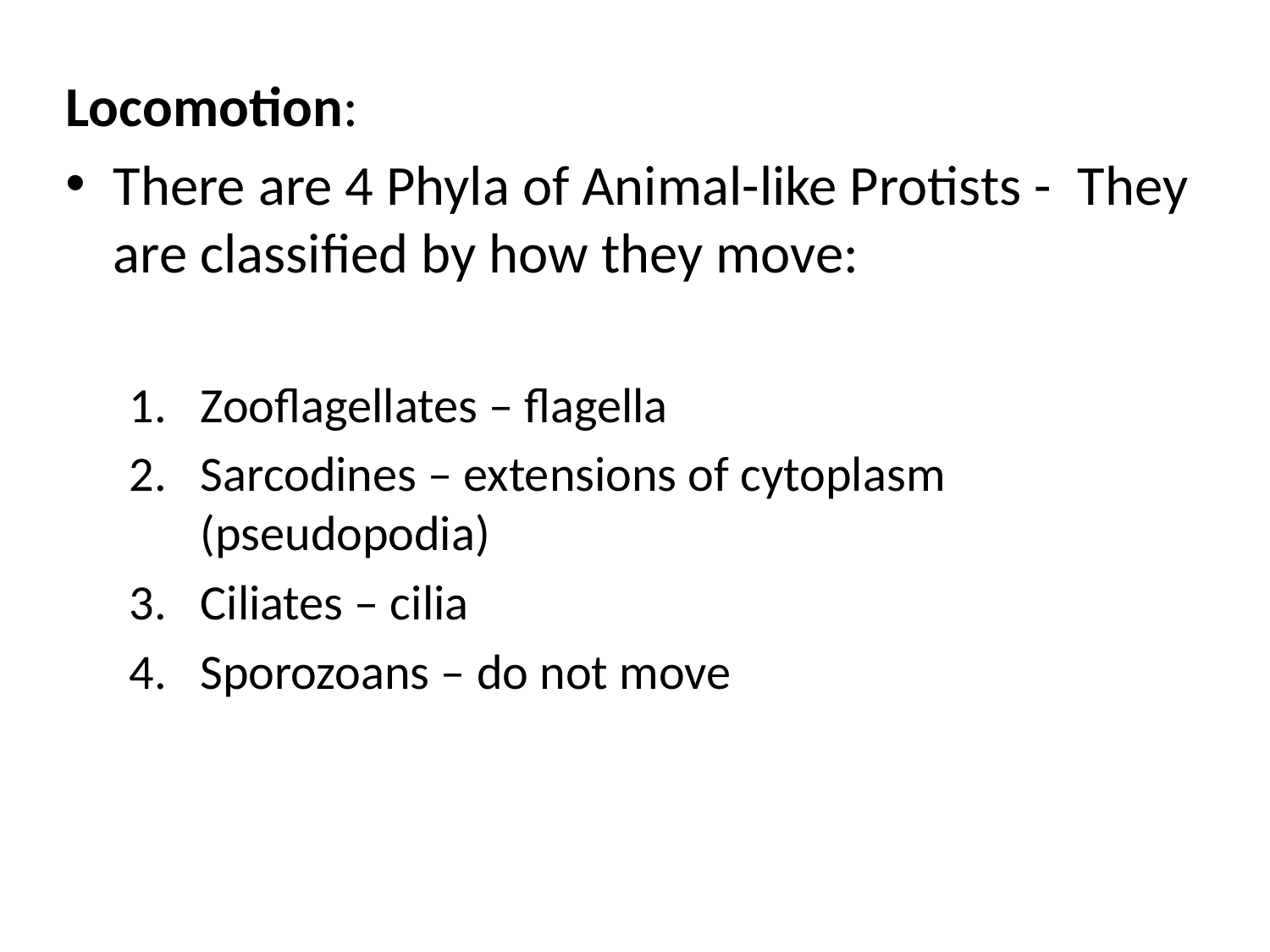

Locomotion:
There are 4 Phyla of Animal-like Protists -  They are classified by how they move:

Zooflagellates – flagella
Sarcodines – extensions of cytoplasm (pseudopodia)
Ciliates – cilia
Sporozoans – do not move